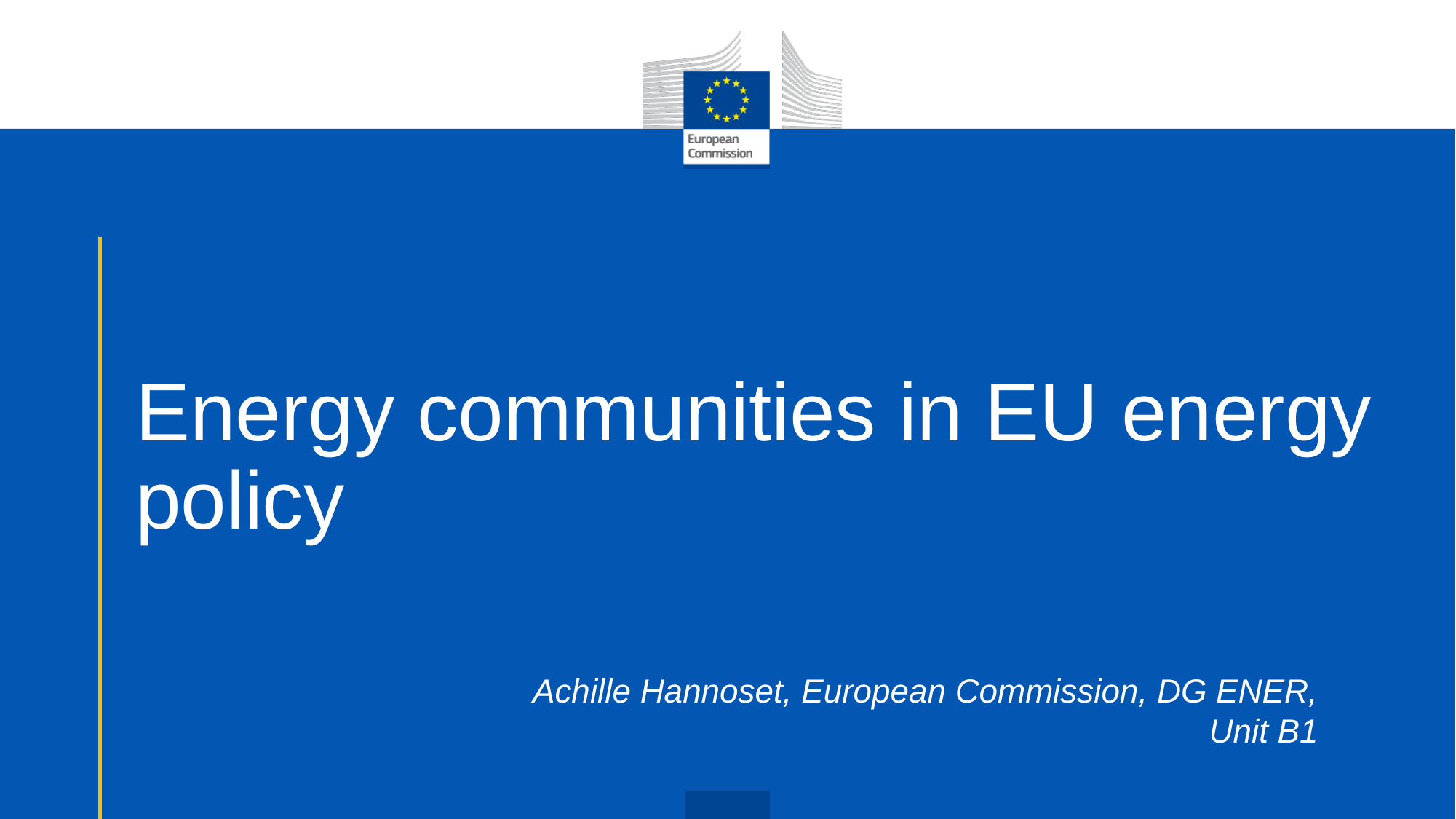

# Energy communities in EU energy policy
Achille Hannoset, European Commission, DG ENER, Unit B1